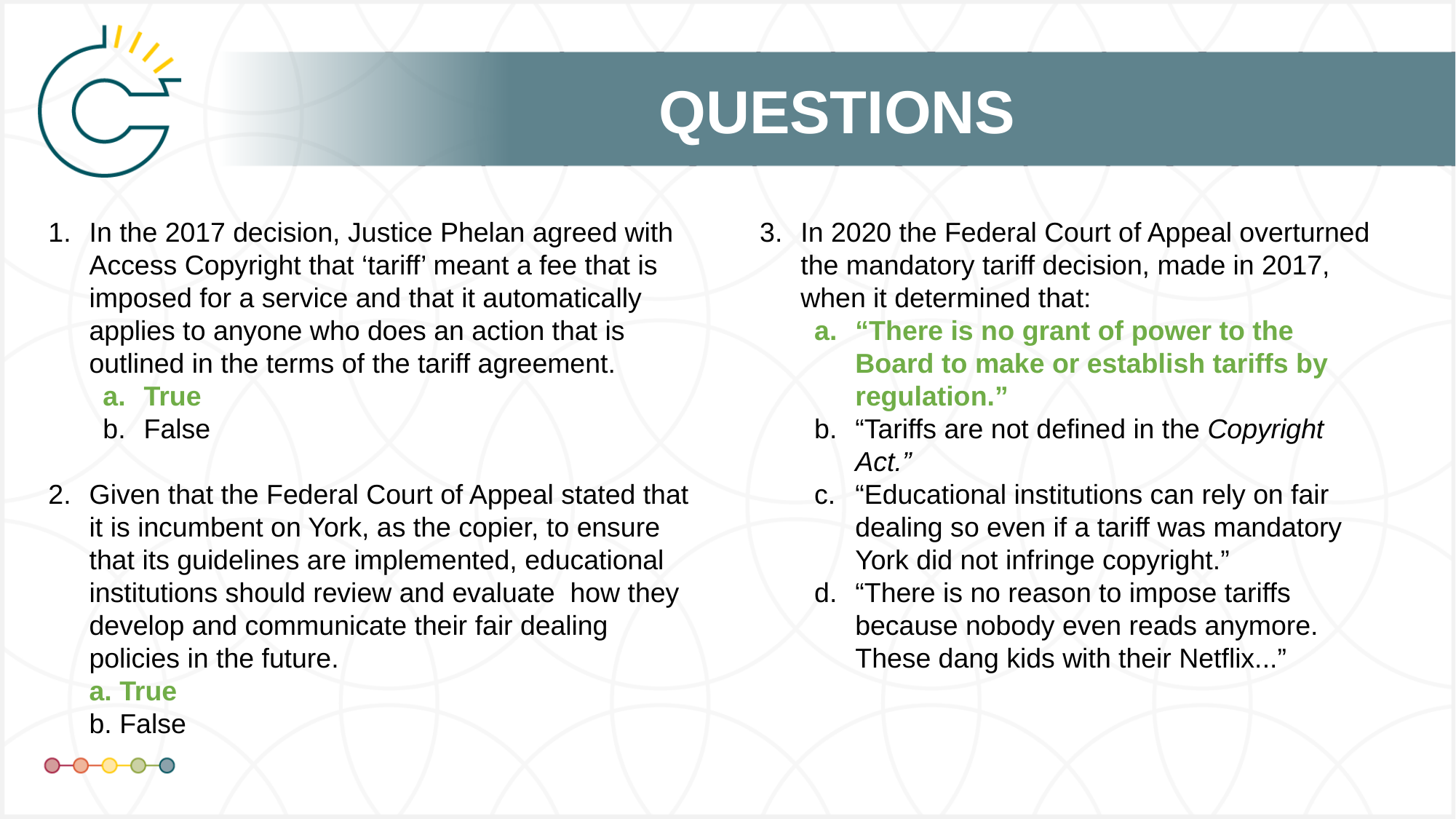

# QUESTIONS
In the 2017 decision, Justice Phelan agreed with Access Copyright that ‘tariff’ meant a fee that is imposed for a service and that it automatically applies to anyone who does an action that is outlined in the terms of the tariff agreement.
True
False
Given that the Federal Court of Appeal stated that it is incumbent on York, as the copier, to ensure that its guidelines are implemented, educational institutions should review and evaluate  how they develop and communicate their fair dealing policies in the future.
a. True
b. False

In 2020 the Federal Court of Appeal overturned the mandatory tariff decision, made in 2017, when it determined that:
“There is no grant of power to the Board to make or establish tariffs by regulation.”
“Tariffs are not defined in the Copyright Act.”
“Educational institutions can rely on fair dealing so even if a tariff was mandatory York did not infringe copyright.”
“There is no reason to impose tariffs because nobody even reads anymore. These dang kids with their Netflix...”